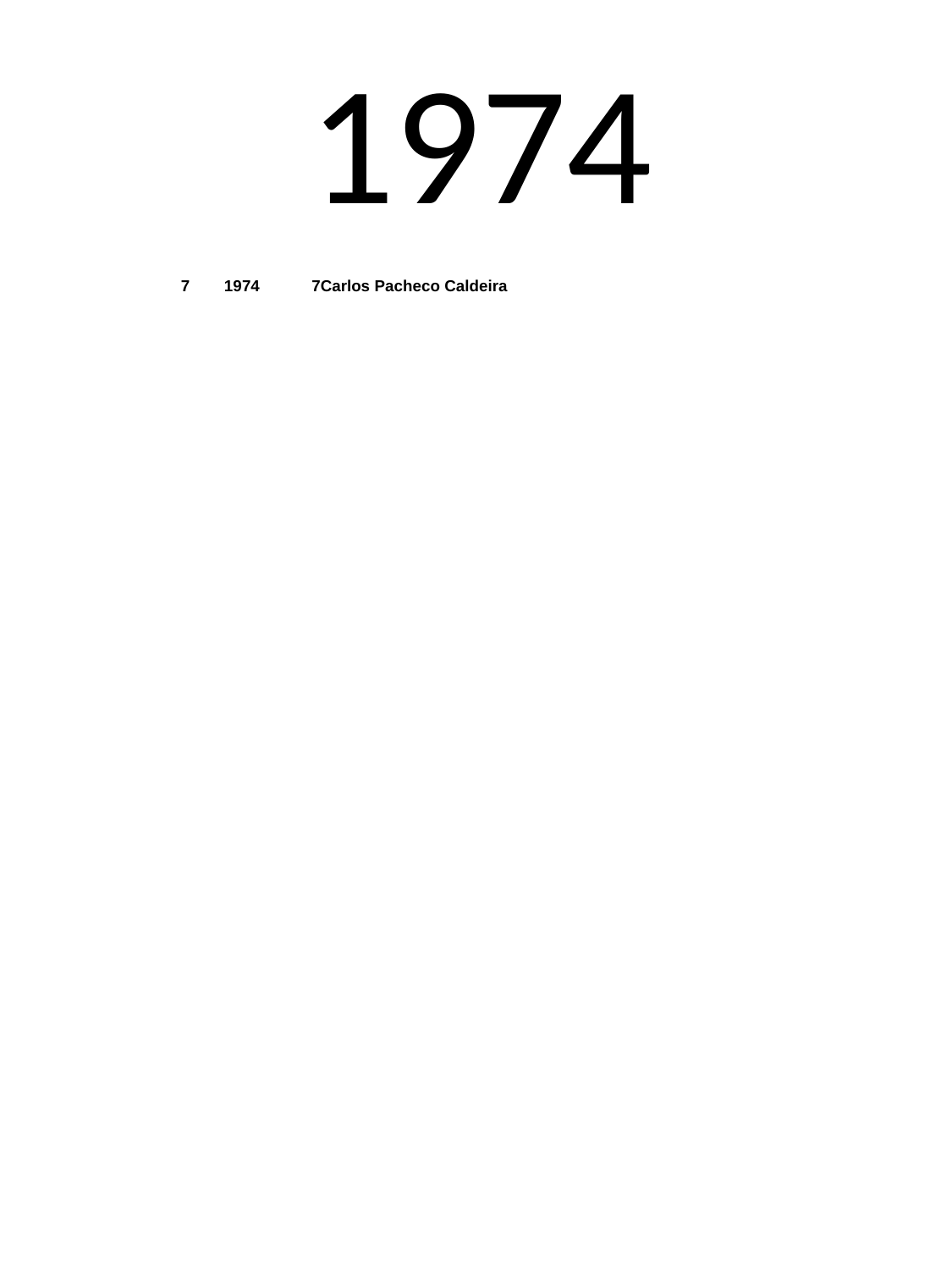

# 1974
| 7 | 1974 | 7 | Carlos Pacheco Caldeira |  |
| --- | --- | --- | --- | --- |